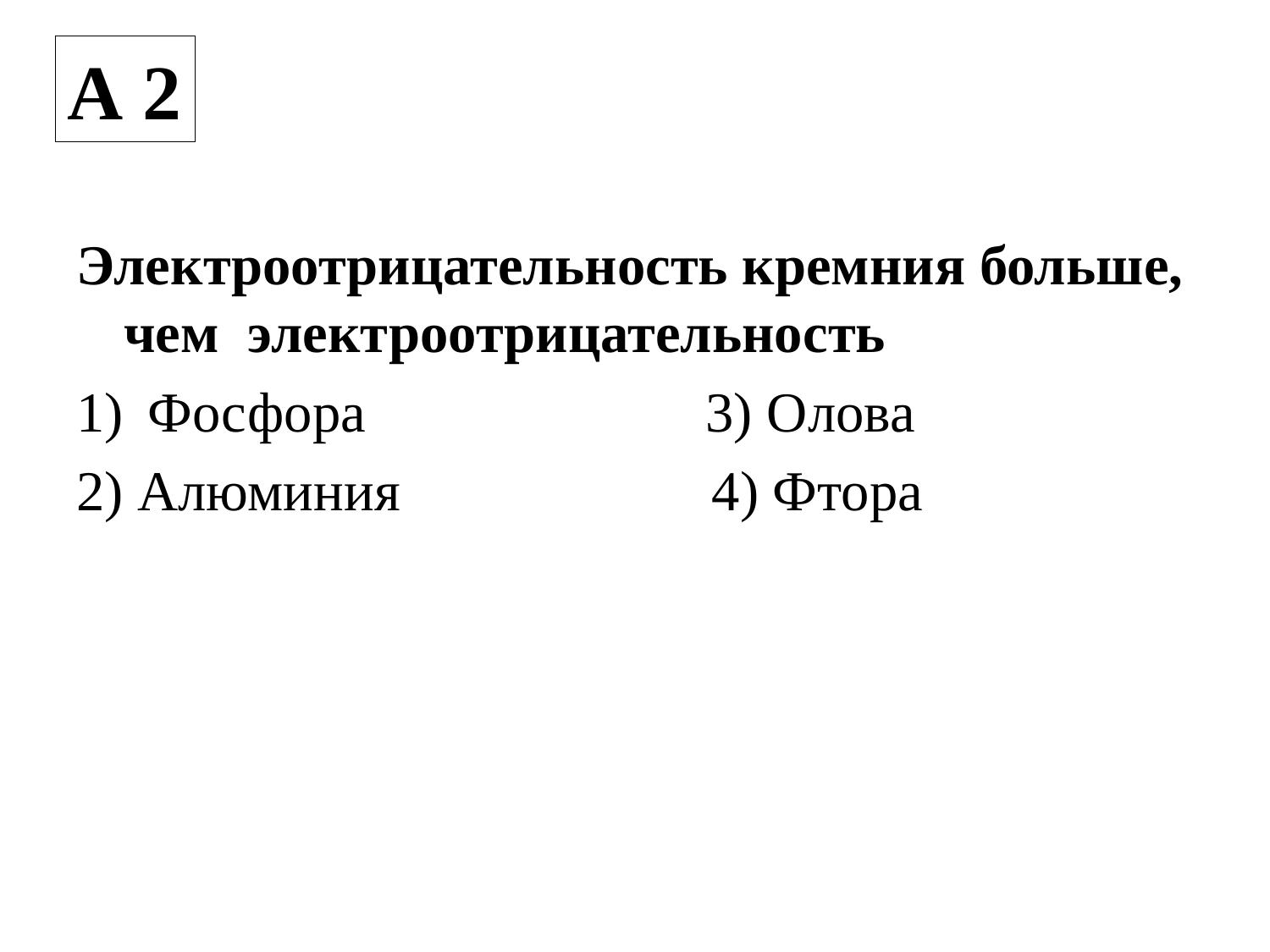

А 2
Электроотрицательность кремния больше, чем  электроотрицательность
Фосфора                        3) Олова
2) Алюминия                      4) Фтора